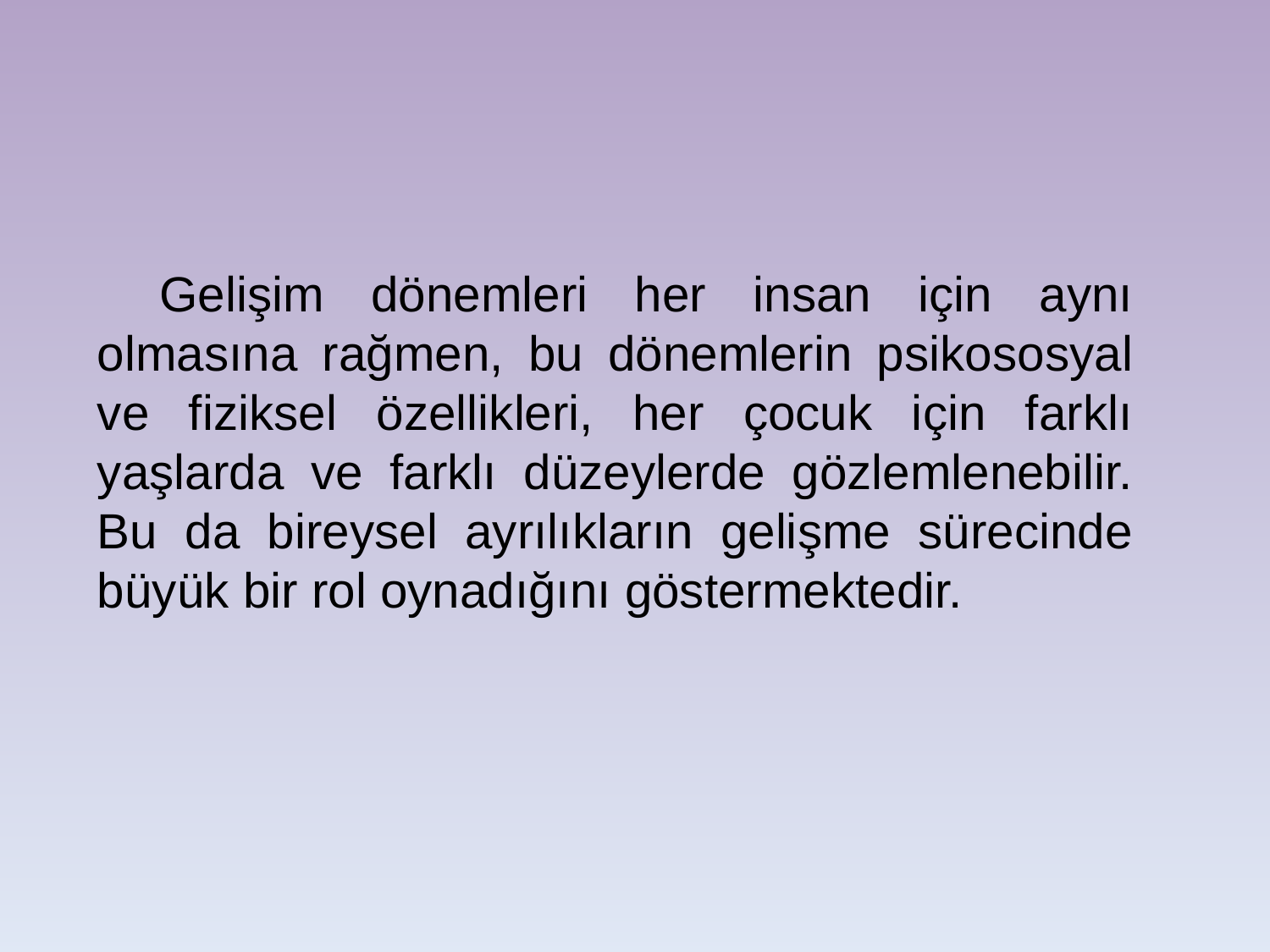

Gelişim dönemleri her insan için aynı olmasına rağmen, bu dönemlerin psikososyal ve fiziksel özellikleri, her çocuk için farklı yaşlarda ve farklı düzeylerde gözlemlenebilir. Bu da bireysel ayrılıkların gelişme sürecinde büyük bir rol oynadığını göstermektedir.